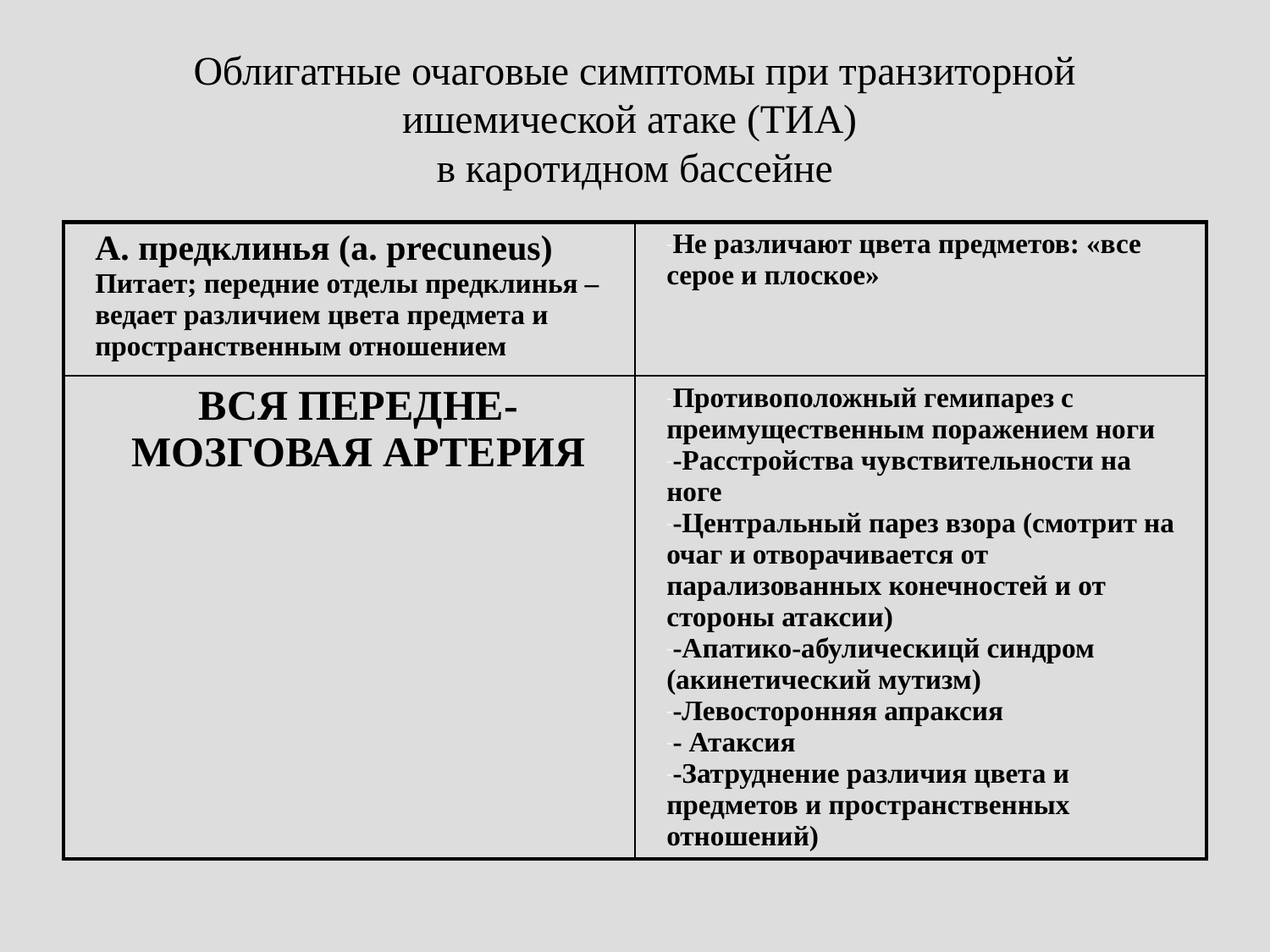

# Облигатные очаговые симптомы при транзиторной ишемической атаке (ТИА) в каротидном бассейне
| А. предклинья (a. precuneus) Питает; передние отделы предклинья – ведает различием цвета предмета и пространственным отношением | Не различают цвета предметов: «все серое и плоское» |
| --- | --- |
| ВСЯ ПЕРЕДНЕ-МОЗГОВАЯ АРТЕРИЯ | Противоположный гемипарез с преимущественным поражением ноги -Расстройства чувствительности на ноге -Центральный парез взора (смотрит на очаг и отворачивается от парализованных конечностей и от стороны атаксии) -Апатико-абулическицй синдром (акинетический мутизм) -Левосторонняя апраксия - Атаксия -Затруднение различия цвета и предметов и пространственных отношений) |